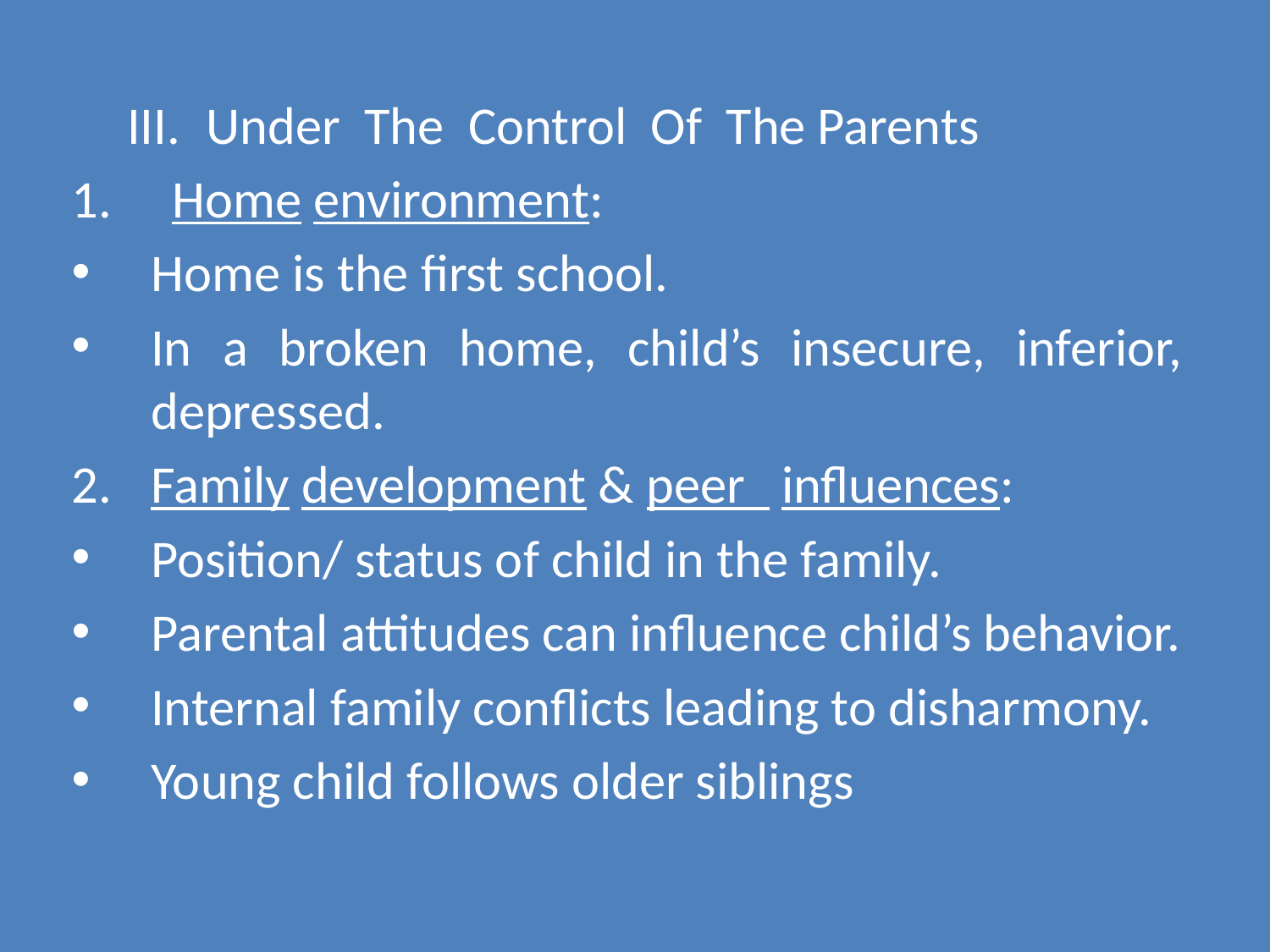

Under  The  Control  Of  The Parents
1.     Home environment:
Home is the first school.
In a broken home, child’s insecure, inferior, depressed.
Family development & peer   influences:
Position/ status of child in the family.
Parental attitudes can influence child’s behavior.
Internal family conflicts leading to disharmony.
Young child follows older siblings